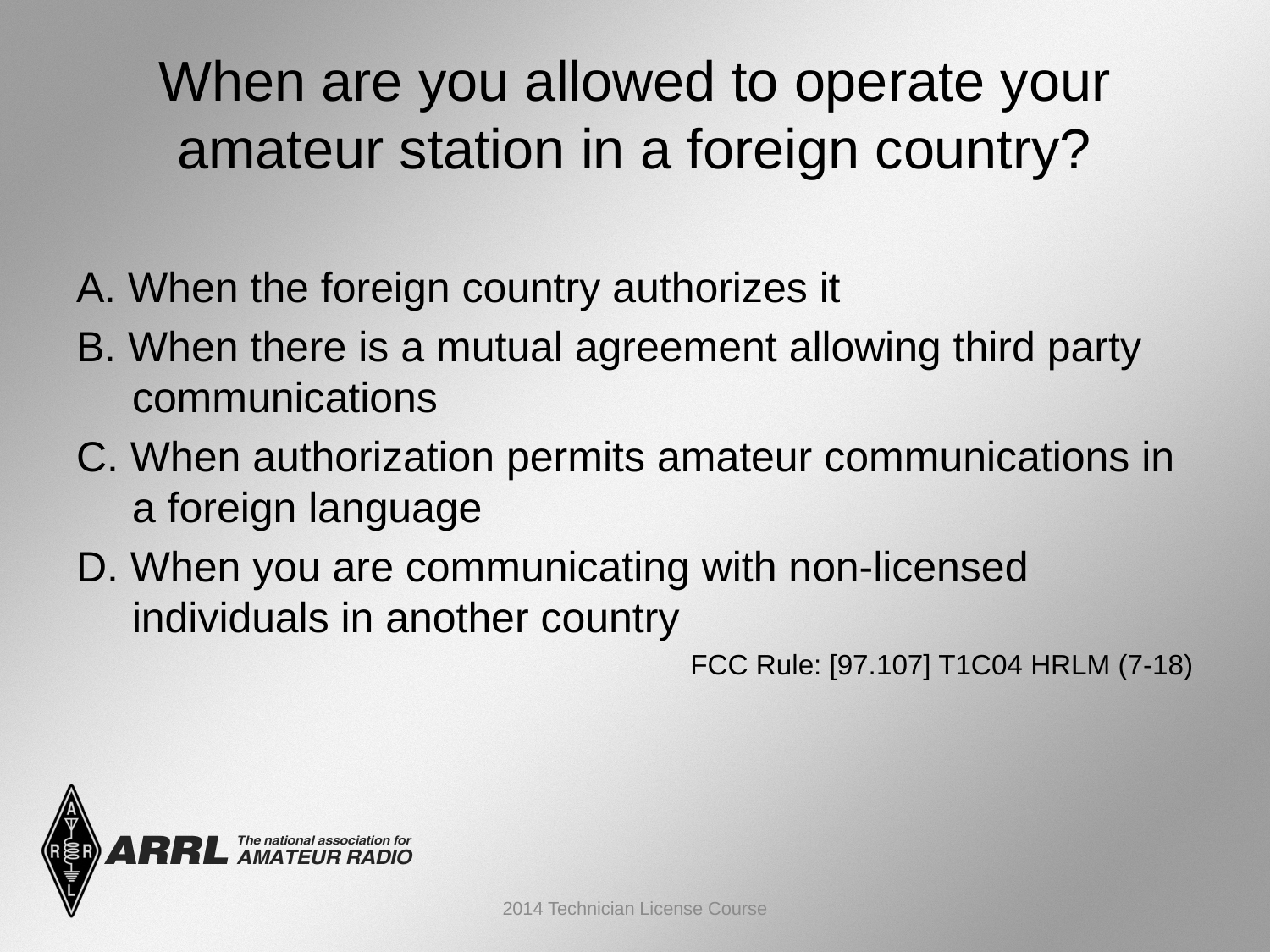

# When are you allowed to operate your amateur station in a foreign country?
A. When the foreign country authorizes it
B. When there is a mutual agreement allowing third party communications
C. When authorization permits amateur communications in a foreign language
D. When you are communicating with non-licensed individuals in another country
FCC Rule: [97.107] T1C04 HRLM (7-18)
2014 Technician License Course